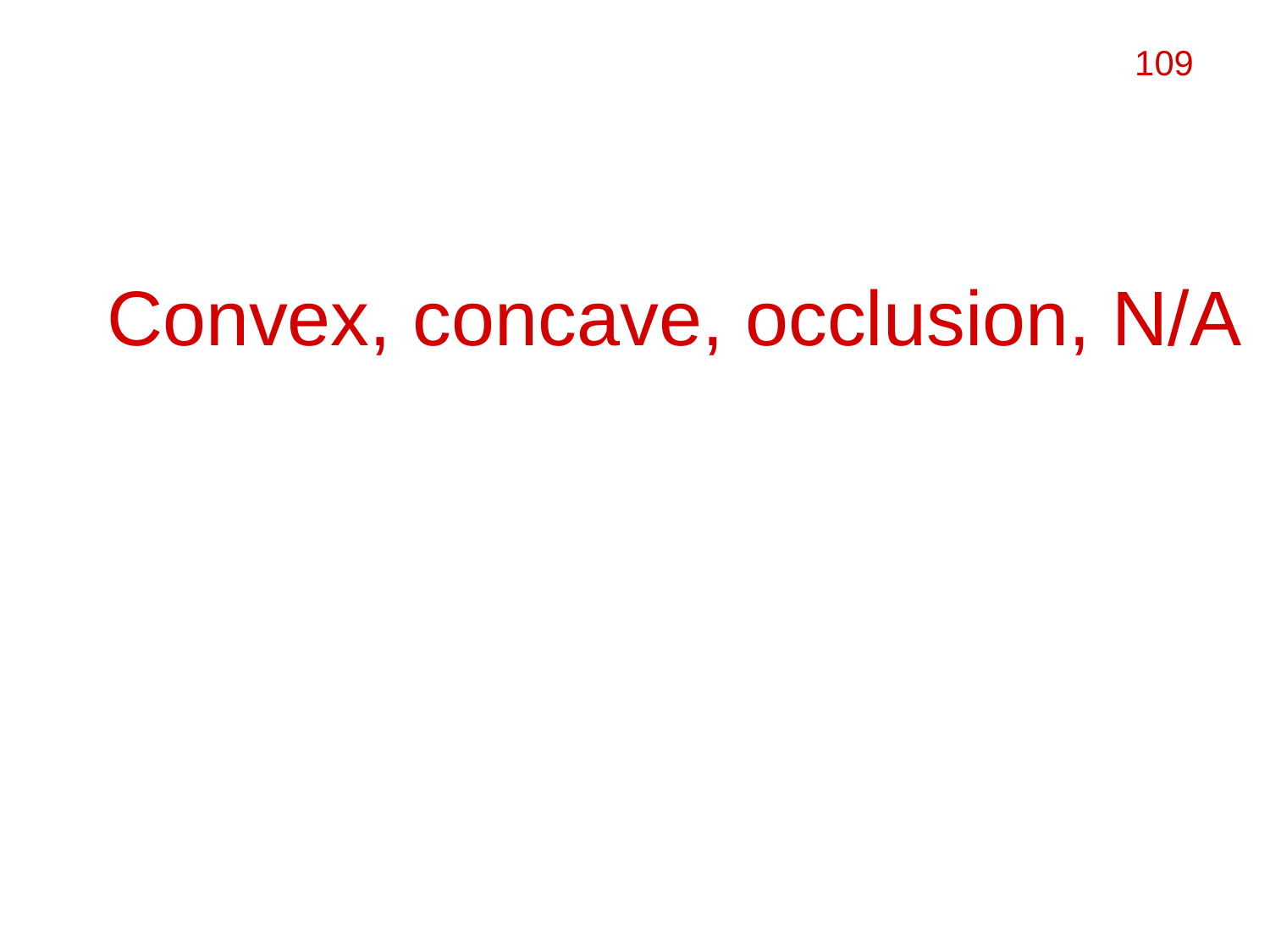

109
# Indirect-Invariant Convex, concave, occlusion, N/A